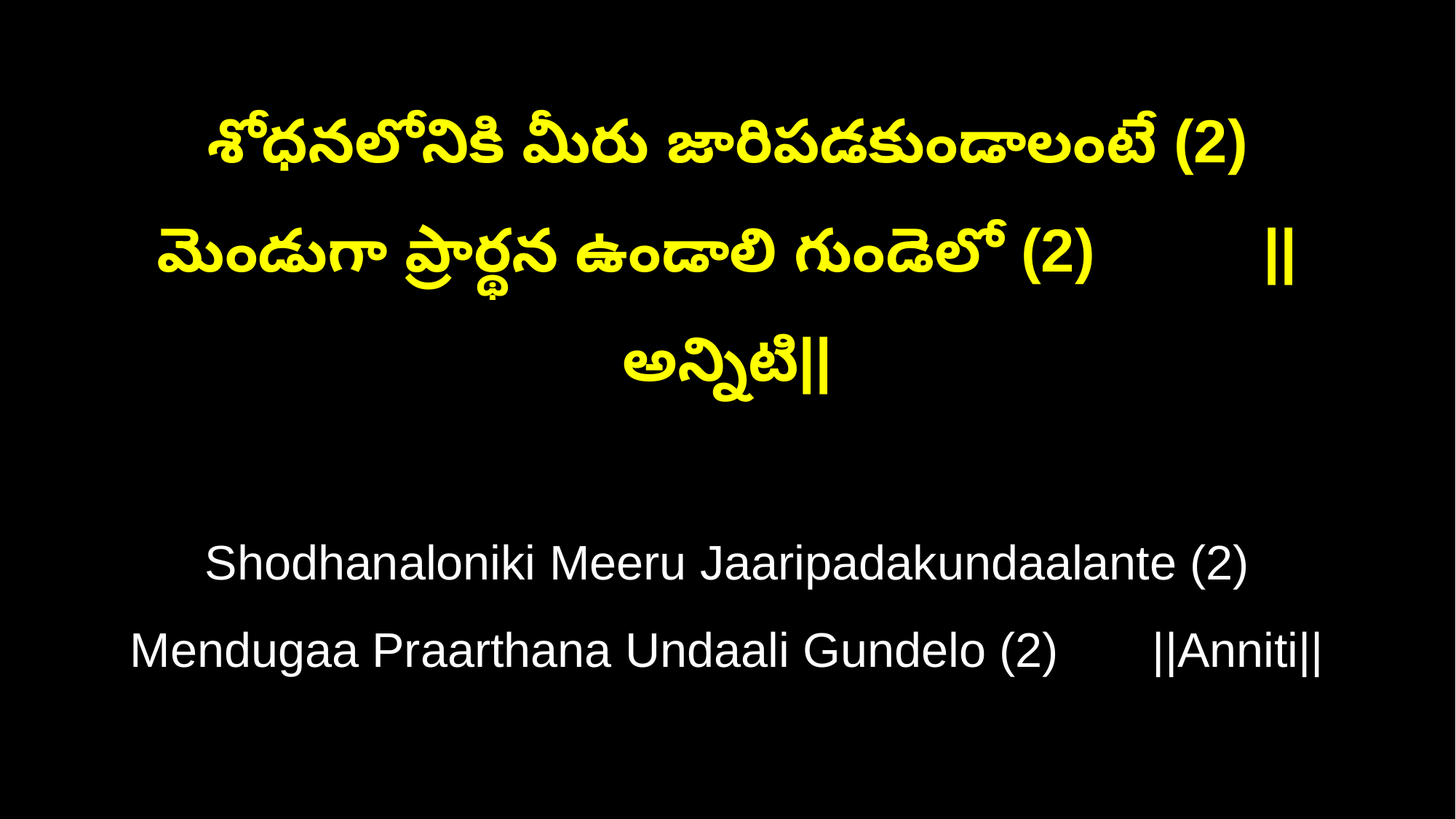

శోధనలోనికి మీరు జారిపడకుండాలంటే (2)
మెండుగా ప్రార్థన ఉండాలి గుండెలో (2)          ||అన్నిటి||
Shodhanaloniki Meeru Jaaripadakundaalante (2)
Mendugaa Praarthana Undaali Gundelo (2)       ||Anniti||